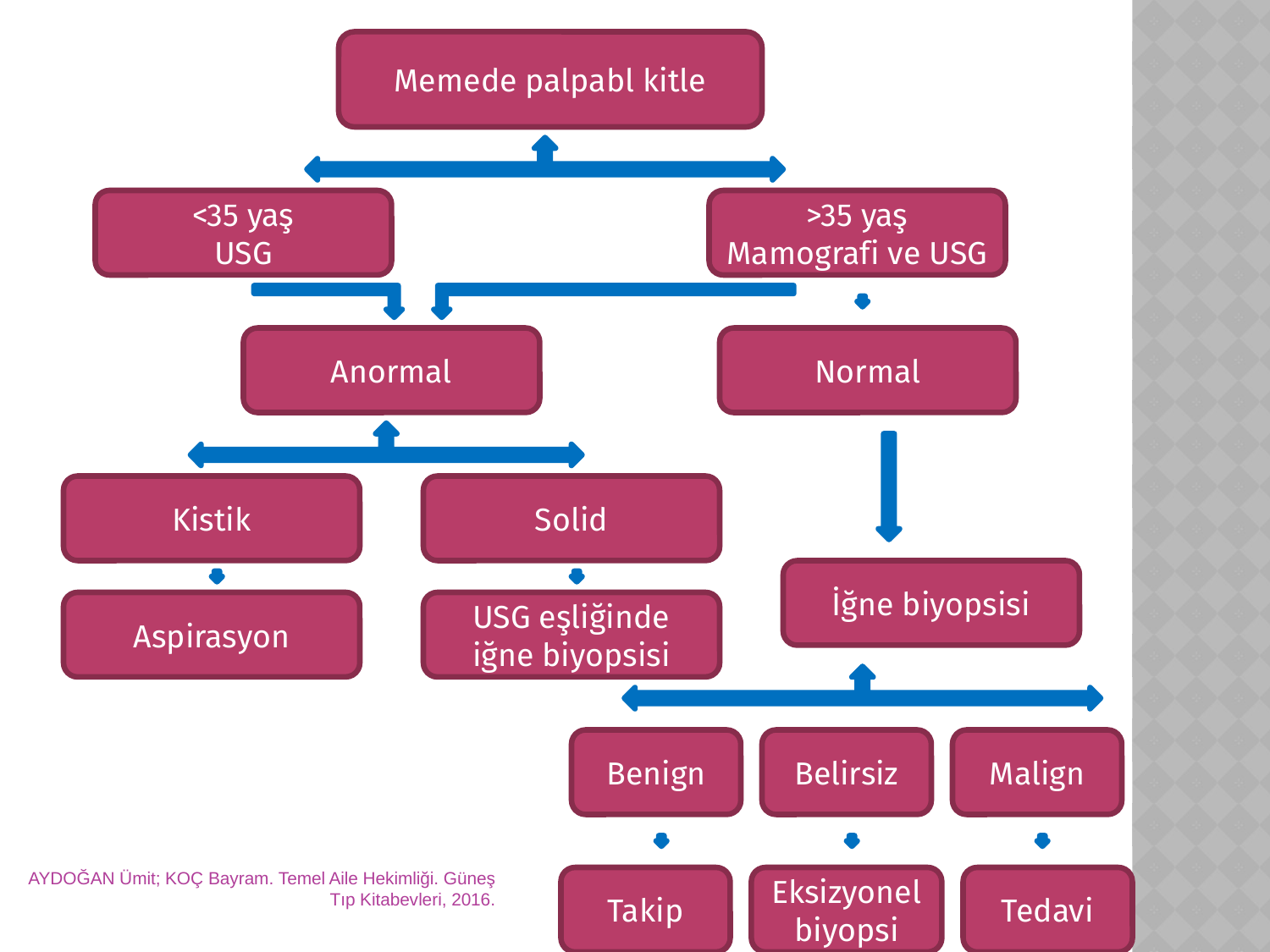

Memede palpabl kitle

<35 yaş
USG
>35 yaş
Mamografi ve USG

Anormal
Normal

Kistik
Solid
İğne biyopsisi

Aspirasyon
USG eşliğinde iğne biyopsisi

Benign
Belirsiz
Malign

Takip
Eksizyonel
biyopsi
Tedavi
AYDOĞAN Ümit; KOÇ Bayram. Temel Aile Hekimliği. Güneş Tıp Kitabevleri, 2016.